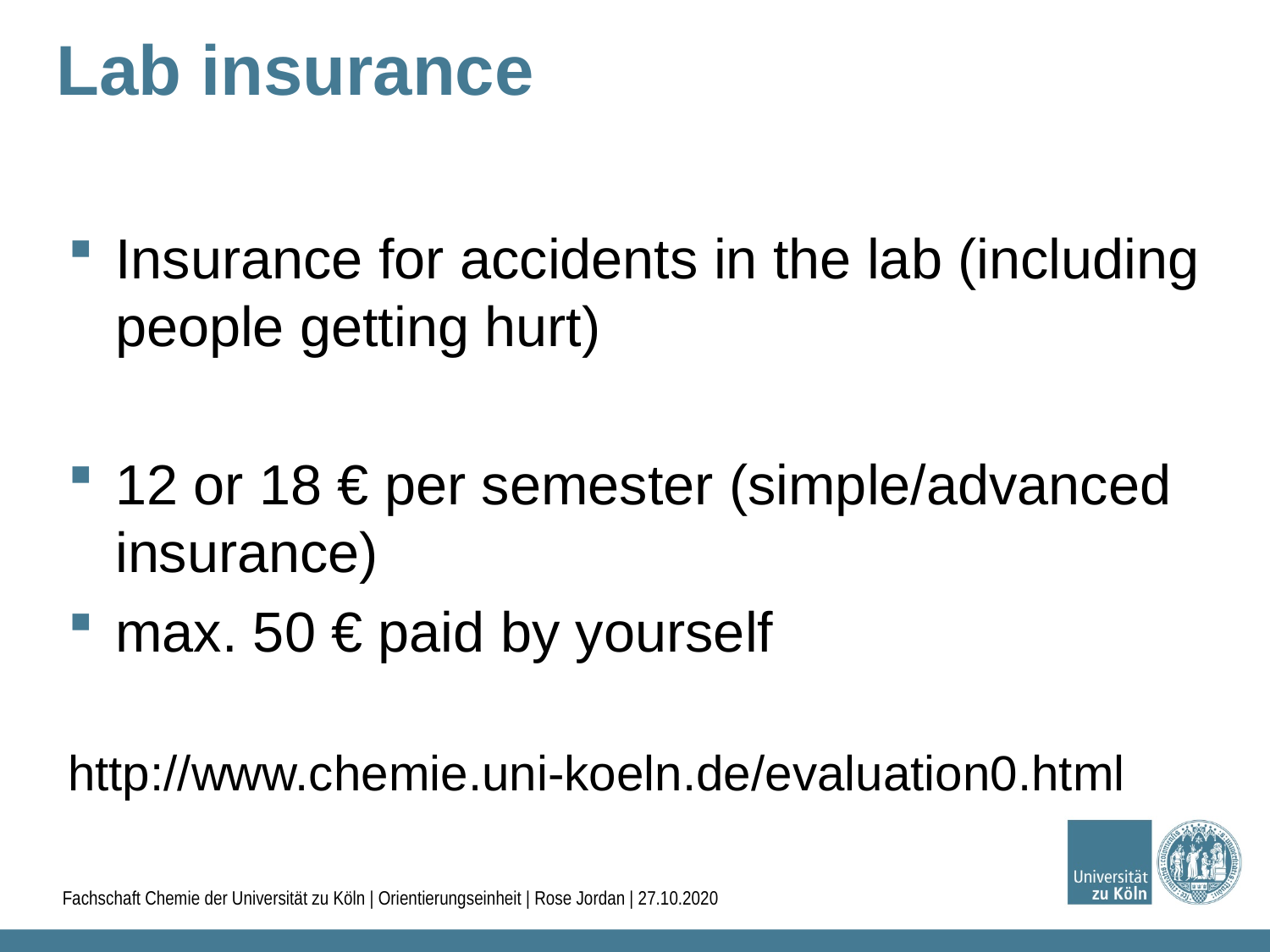

Lab insurance
Insurance for accidents in the lab (including people getting hurt)

12 or 18 € per semester (simple/advanced insurance)
max. 50 € paid by yourself

http://www.chemie.uni-koeln.de/evaluation0.html